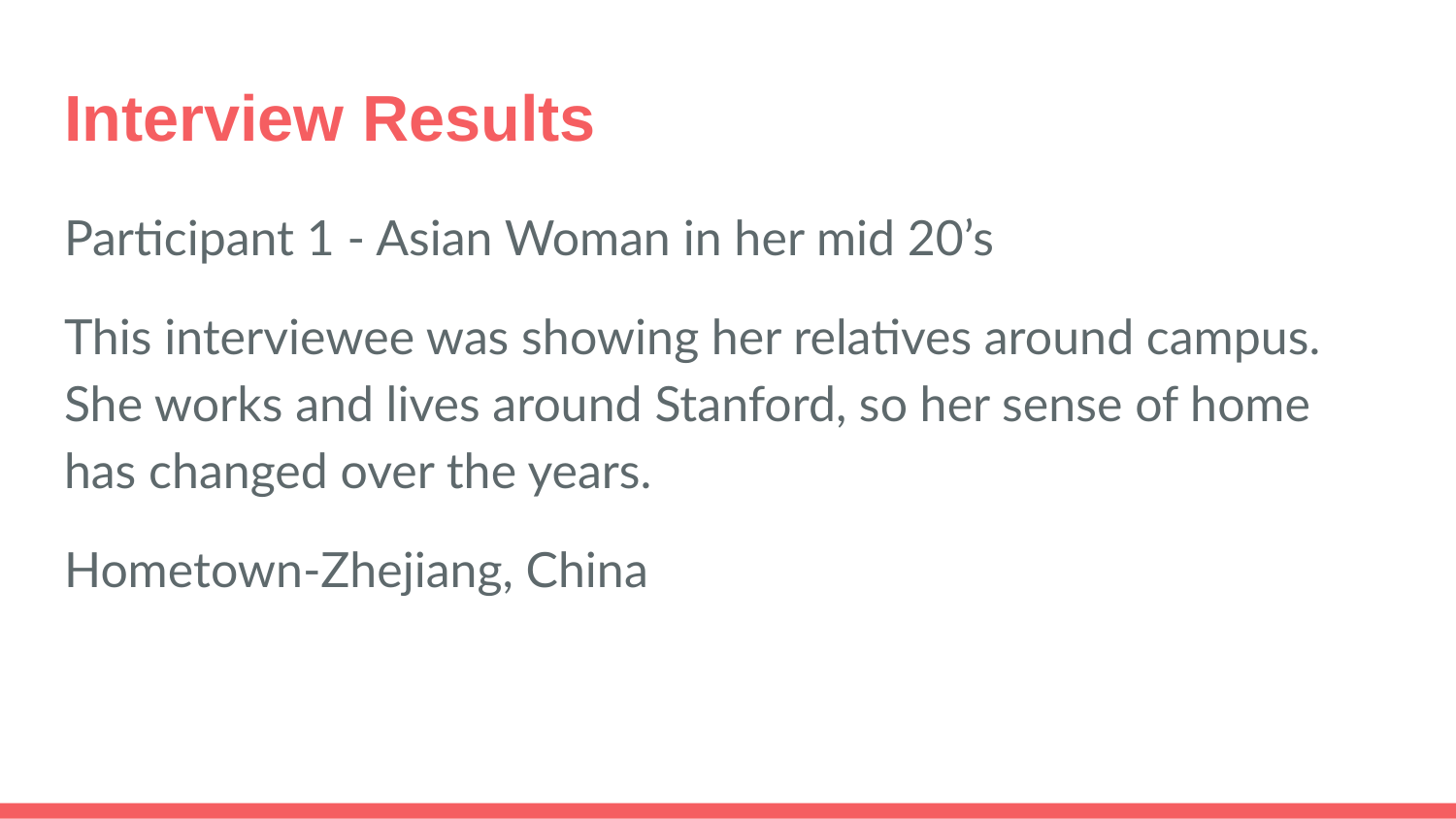

# Interview Results
Participant 1 - Asian Woman in her mid 20’s
This interviewee was showing her relatives around campus. She works and lives around Stanford, so her sense of home has changed over the years.
Hometown-Zhejiang, China